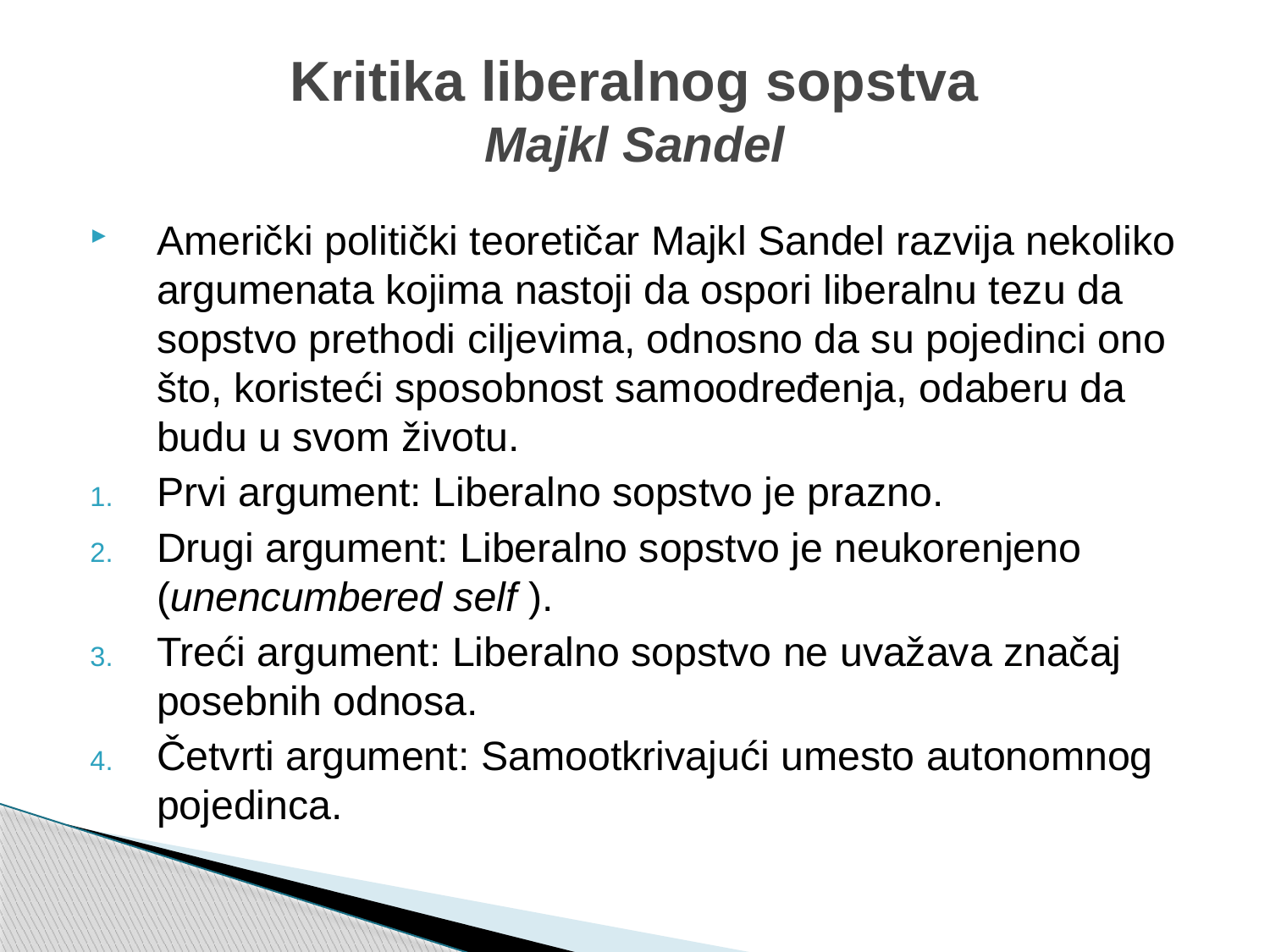

# Kritika liberalnog sopstva Majkl Sandel
Američki politički teoretičar Majkl Sandel razvija nekoliko argumenata kojima nastoji da ospori liberalnu tezu da sopstvo prethodi ciljevima, odnosno da su pojedinci ono što, koristeći sposobnost samoodređenja, odaberu da budu u svom životu.
Prvi argument: Liberalno sopstvo je prazno.
Drugi argument: Liberalno sopstvo je neukorenjeno (unencumbered self ).
Treći argument: Liberalno sopstvo ne uvažava značaj posebnih odnosa.
Četvrti argument: Samootkrivajući umesto autonomnog pojedinca.